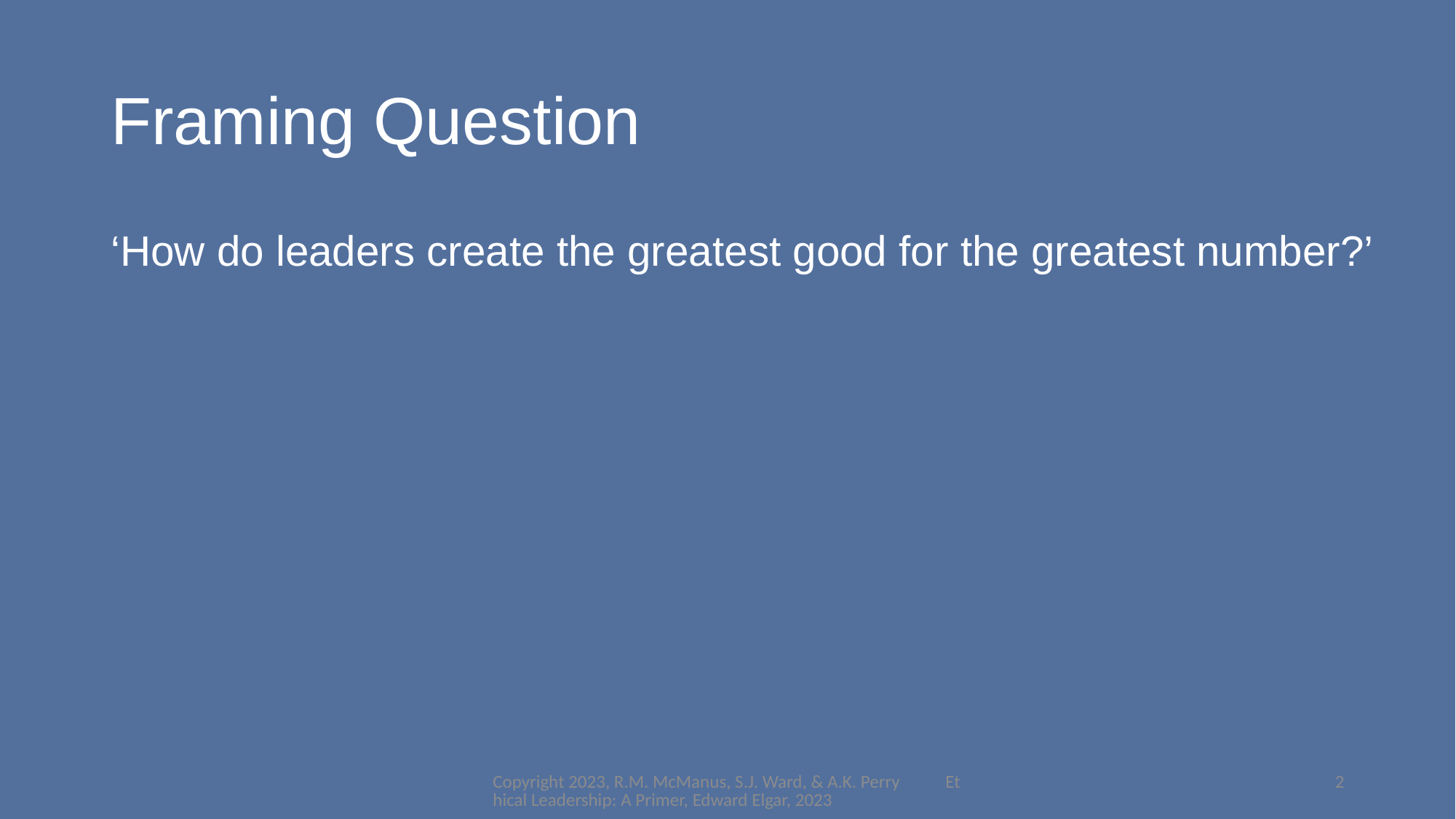

# Framing Question
‘How do leaders create the greatest good for the greatest number?’
Copyright 2023, R.M. McManus, S.J. Ward, & A.K. Perry           Ethical Leadership: A Primer, Edward Elgar, 2023
2